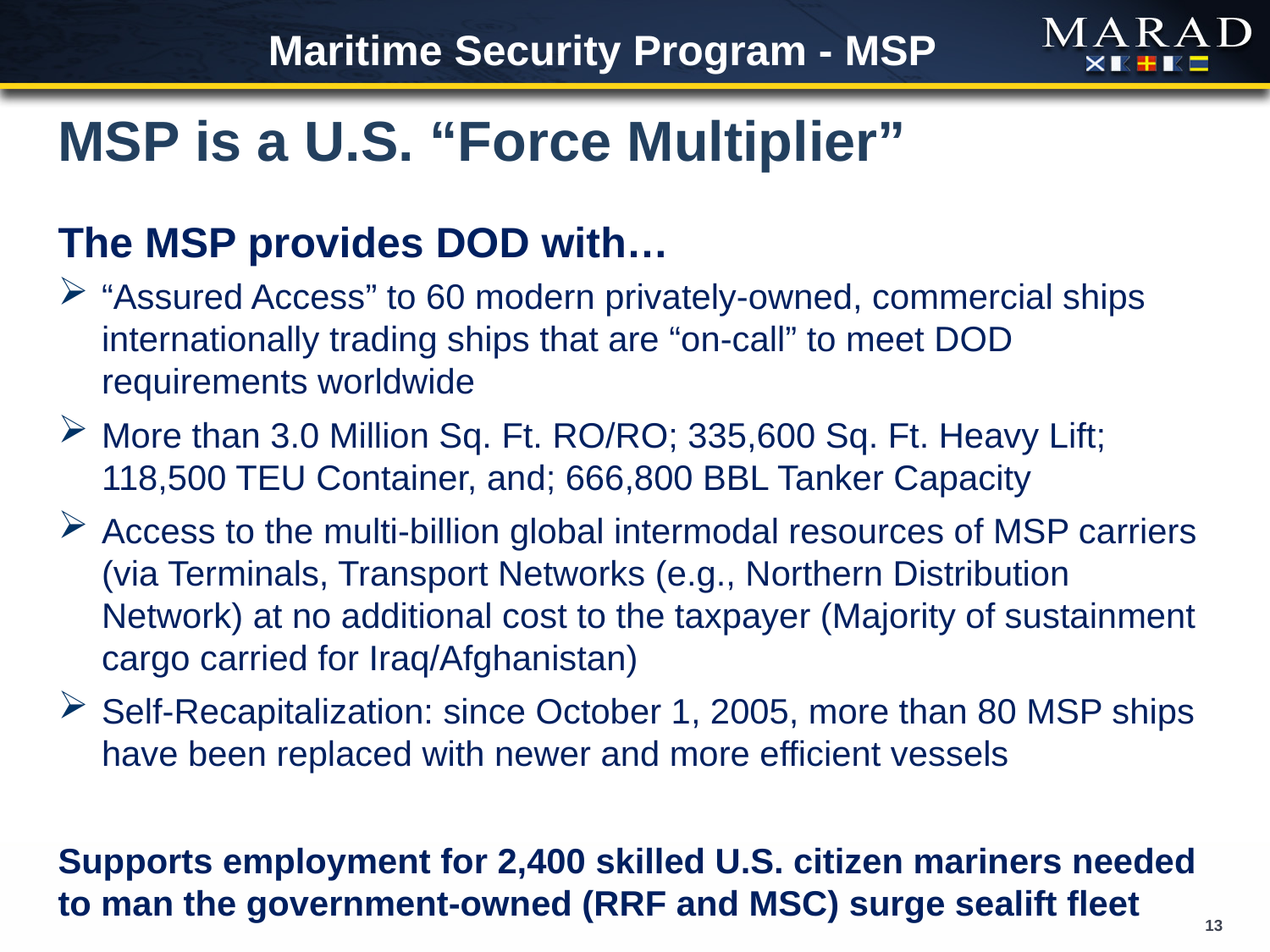

# Maritime Security Program - MSP
MSP is a U.S. “Force Multiplier”

The MSP provides DOD with…
“Assured Access” to 60 modern privately-owned, commercial ships internationally trading ships that are “on-call” to meet DOD requirements worldwide
More than 3.0 Million Sq. Ft. RO/RO; 335,600 Sq. Ft. Heavy Lift; 118,500 TEU Container, and; 666,800 BBL Tanker Capacity
Access to the multi-billion global intermodal resources of MSP carriers (via Terminals, Transport Networks (e.g., Northern Distribution Network) at no additional cost to the taxpayer (Majority of sustainment cargo carried for Iraq/Afghanistan)
Self-Recapitalization: since October 1, 2005, more than 80 MSP ships have been replaced with newer and more efficient vessels

Supports employment for 2,400 skilled U.S. citizen mariners needed to man the government-owned (RRF and MSC) surge sealift fleet
13